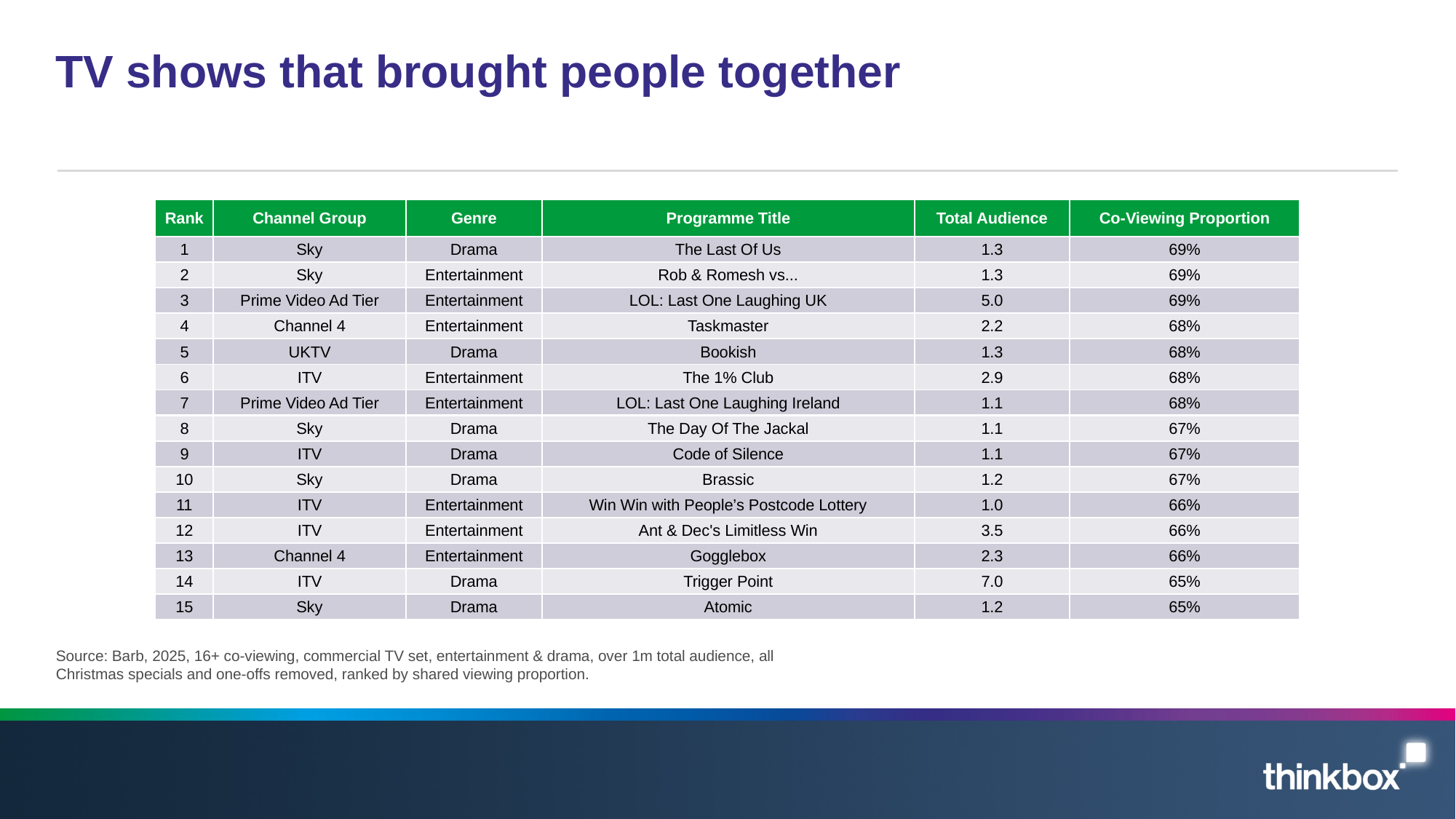

# TV shows that brought people together
| Rank | Channel Group | Genre | Programme Title | Total Audience | Co-Viewing Proportion |
| --- | --- | --- | --- | --- | --- |
| 1 | Sky | Drama | The Last Of Us | 1.3 | 69% |
| 2 | Sky | Entertainment | Rob & Romesh vs... | 1.3 | 69% |
| 3 | Prime Video Ad Tier | Entertainment | LOL: Last One Laughing UK | 5.0 | 69% |
| 4 | Channel 4 | Entertainment | Taskmaster | 2.2 | 68% |
| 5 | UKTV | Drama | Bookish | 1.3 | 68% |
| 6 | ITV | Entertainment | The 1% Club | 2.9 | 68% |
| 7 | Prime Video Ad Tier | Entertainment | LOL: Last One Laughing Ireland | 1.1 | 68% |
| 8 | Sky | Drama | The Day Of The Jackal | 1.1 | 67% |
| 9 | ITV | Drama | Code of Silence | 1.1 | 67% |
| 10 | Sky | Drama | Brassic | 1.2 | 67% |
| 11 | ITV | Entertainment | Win Win with People’s Postcode Lottery | 1.0 | 66% |
| 12 | ITV | Entertainment | Ant & Dec's Limitless Win | 3.5 | 66% |
| 13 | Channel 4 | Entertainment | Gogglebox | 2.3 | 66% |
| 14 | ITV | Drama | Trigger Point | 7.0 | 65% |
| 15 | Sky | Drama | Atomic | 1.2 | 65% |
Source: Barb, 2025, 16+ co-viewing, commercial TV set, entertainment & drama, over 1m total audience, all Christmas specials and one-offs removed, ranked by shared viewing proportion.